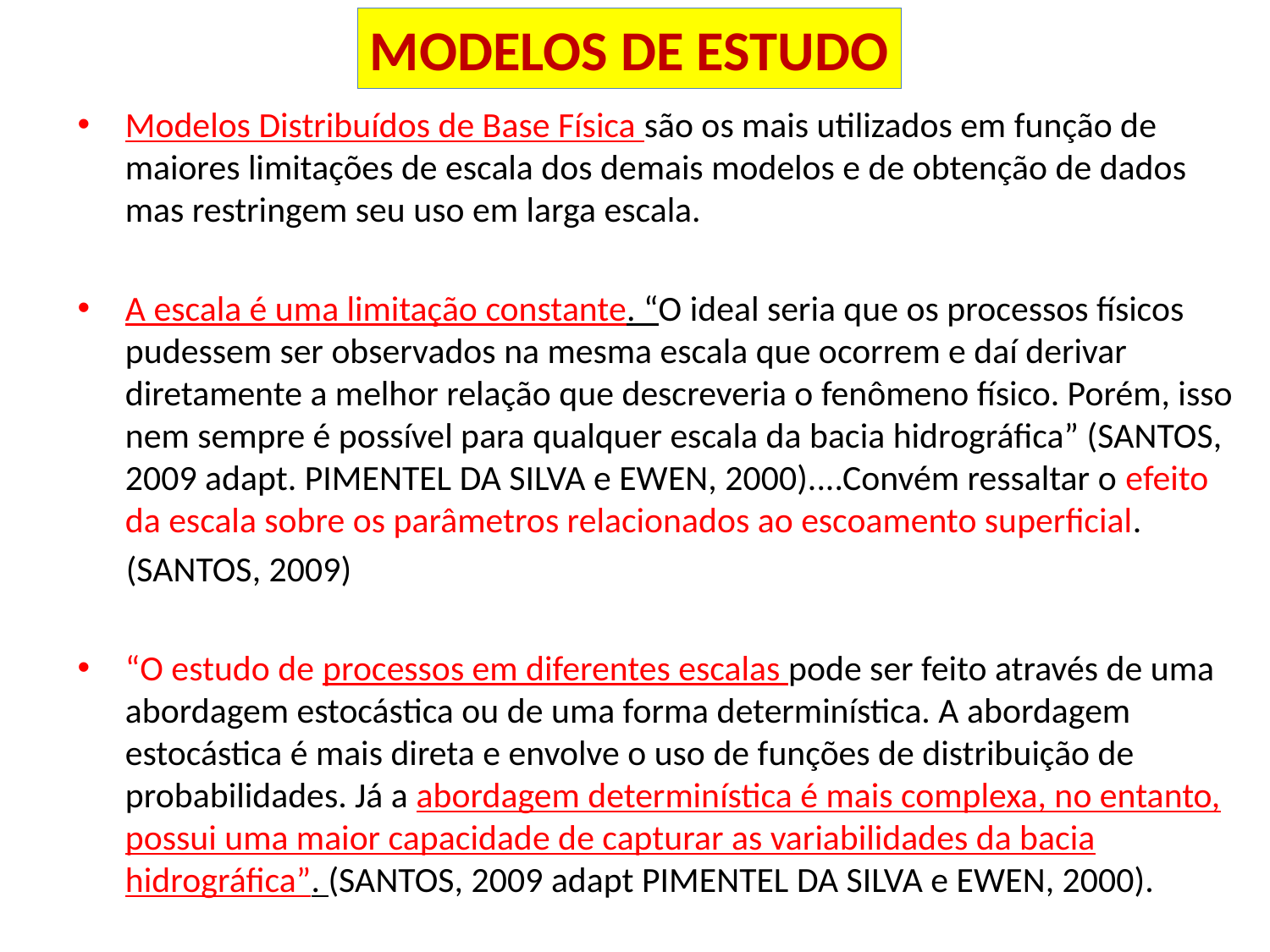

MODELOS DE ESTUDO
Modelos Distribuídos de Base Física são os mais utilizados em função de maiores limitações de escala dos demais modelos e de obtenção de dados mas restringem seu uso em larga escala.

A escala é uma limitação constante. “O ideal seria que os processos físicos pudessem ser observados na mesma escala que ocorrem e daí derivar diretamente a melhor relação que descreveria o fenômeno físico. Porém, isso nem sempre é possível para qualquer escala da bacia hidrográfica” (SANTOS, 2009 adapt. PIMENTEL DA SILVA e EWEN, 2000)....Convém ressaltar o efeito da escala sobre os parâmetros relacionados ao escoamento superficial.
      (SANTOS, 2009)

“O estudo de processos em diferentes escalas pode ser feito através de uma abordagem estocástica ou de uma forma determinística. A abordagem estocástica é mais direta e envolve o uso de funções de distribuição de probabilidades. Já a abordagem determinística é mais complexa, no entanto, possui uma maior capacidade de capturar as variabilidades da bacia hidrográfica”. (SANTOS, 2009 adapt PIMENTEL DA SILVA e EWEN, 2000).